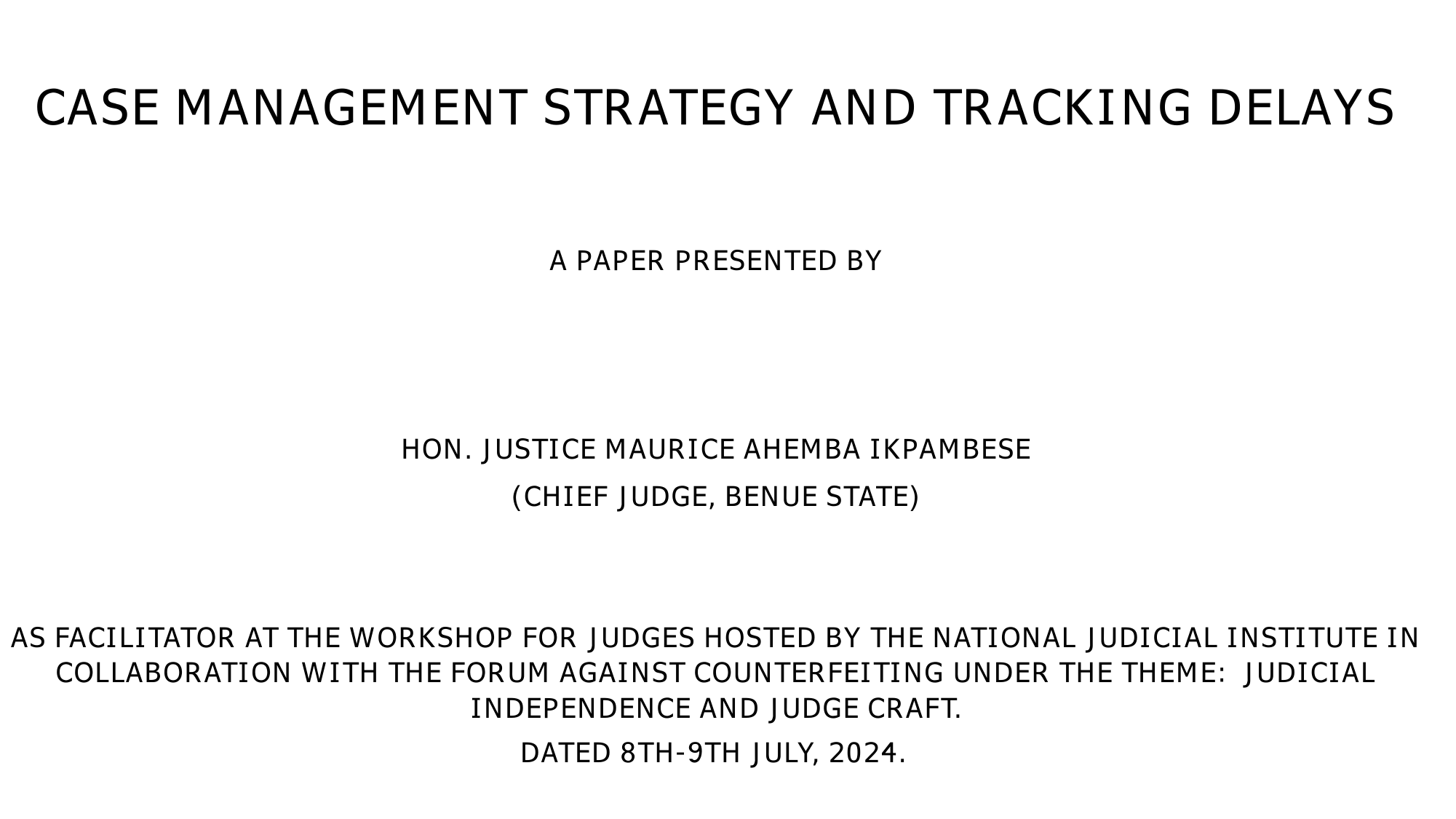

CASE MANAGEMENT STRATEGY AND TRACKING DELAYS

A PAPER PRESENTED BY

HON. JUSTICE MAURICE AHEMBA IKPAMBESE
(CHIEF JUDGE, BENUE STATE)

AS FACILITATOR AT THE WORKSHOP FOR JUDGES HOSTED BY THE NATIONAL JUDICIAL INSTITUTE IN COLLABORATION WITH THE FORUM AGAINST COUNTERFEITING UNDER THE THEME:  JUDICIAL INDEPENDENCE AND JUDGE CRAFT.
DATED 8TH-9TH JULY, 2024.